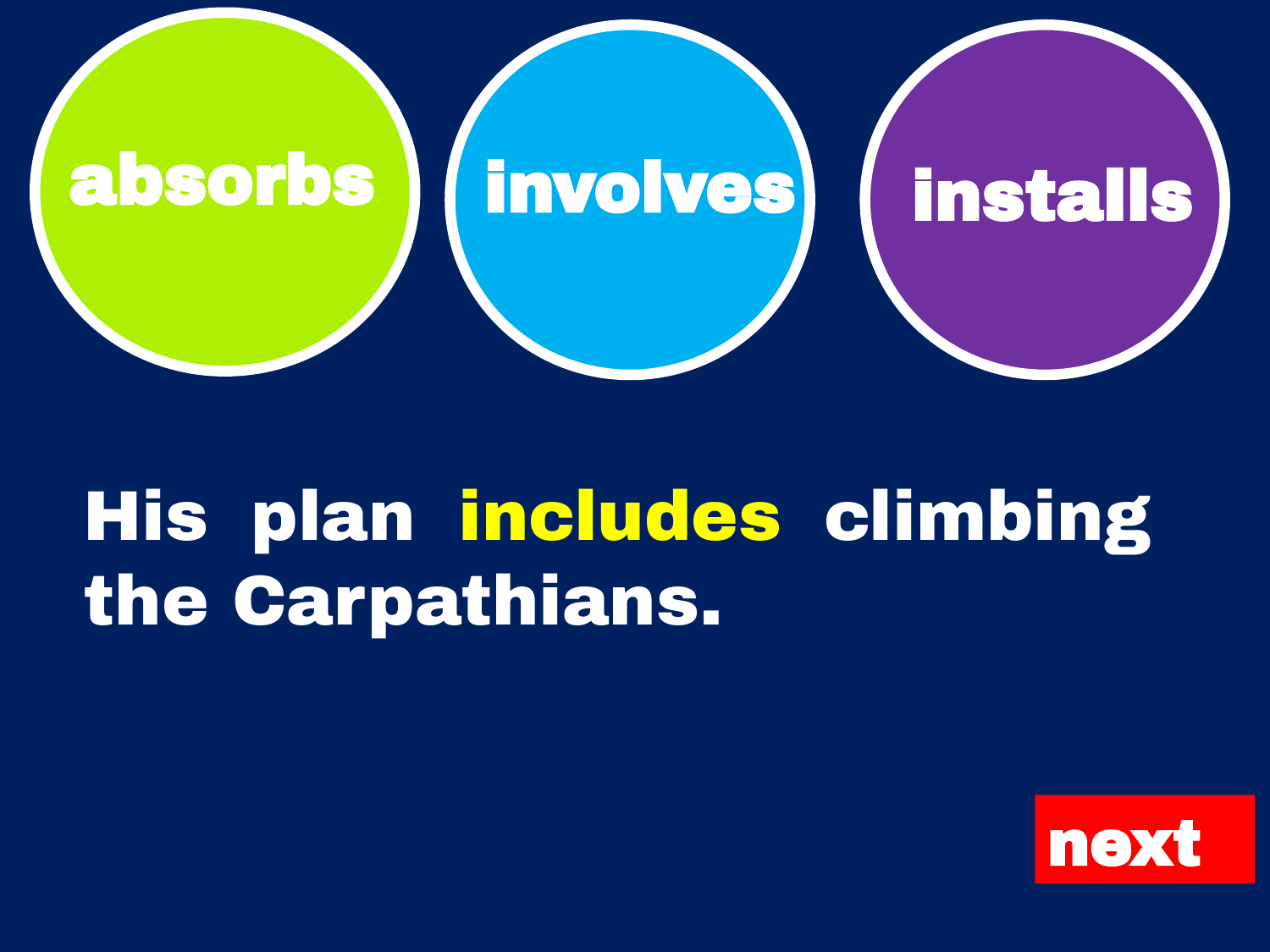

absorbs

involves

installs
His plan includes climbing the Carpathians.
next